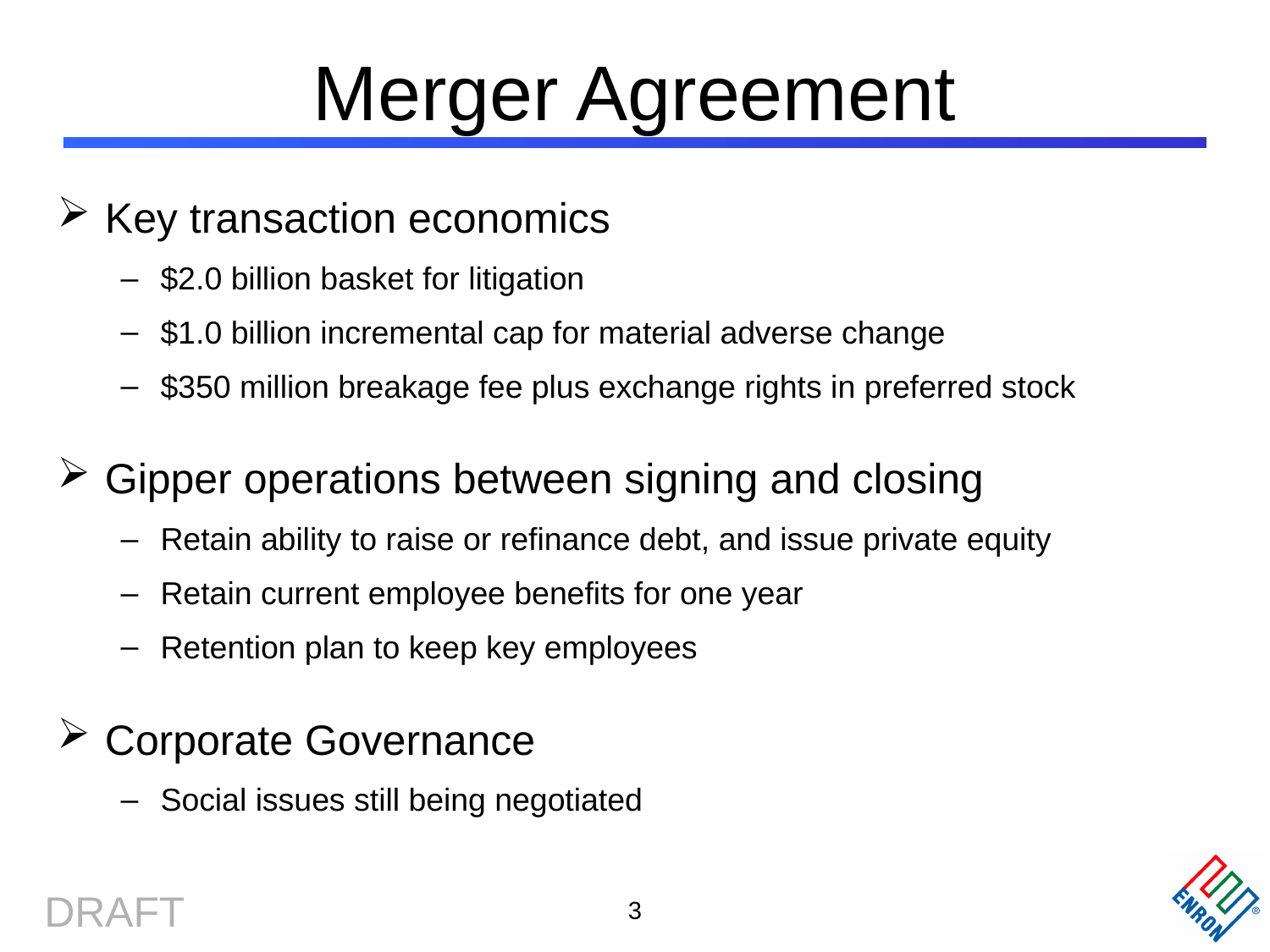

# Merger Agreement
Key transaction economics
$2.0 billion basket for litigation
$1.0 billion incremental cap for material adverse change
$350 million breakage fee plus exchange rights in preferred stock
Gipper operations between signing and closing
Retain ability to raise or refinance debt, and issue private equity
Retain current employee benefits for one year
Retention plan to keep key employees
Corporate Governance
Social issues still being negotiated
3